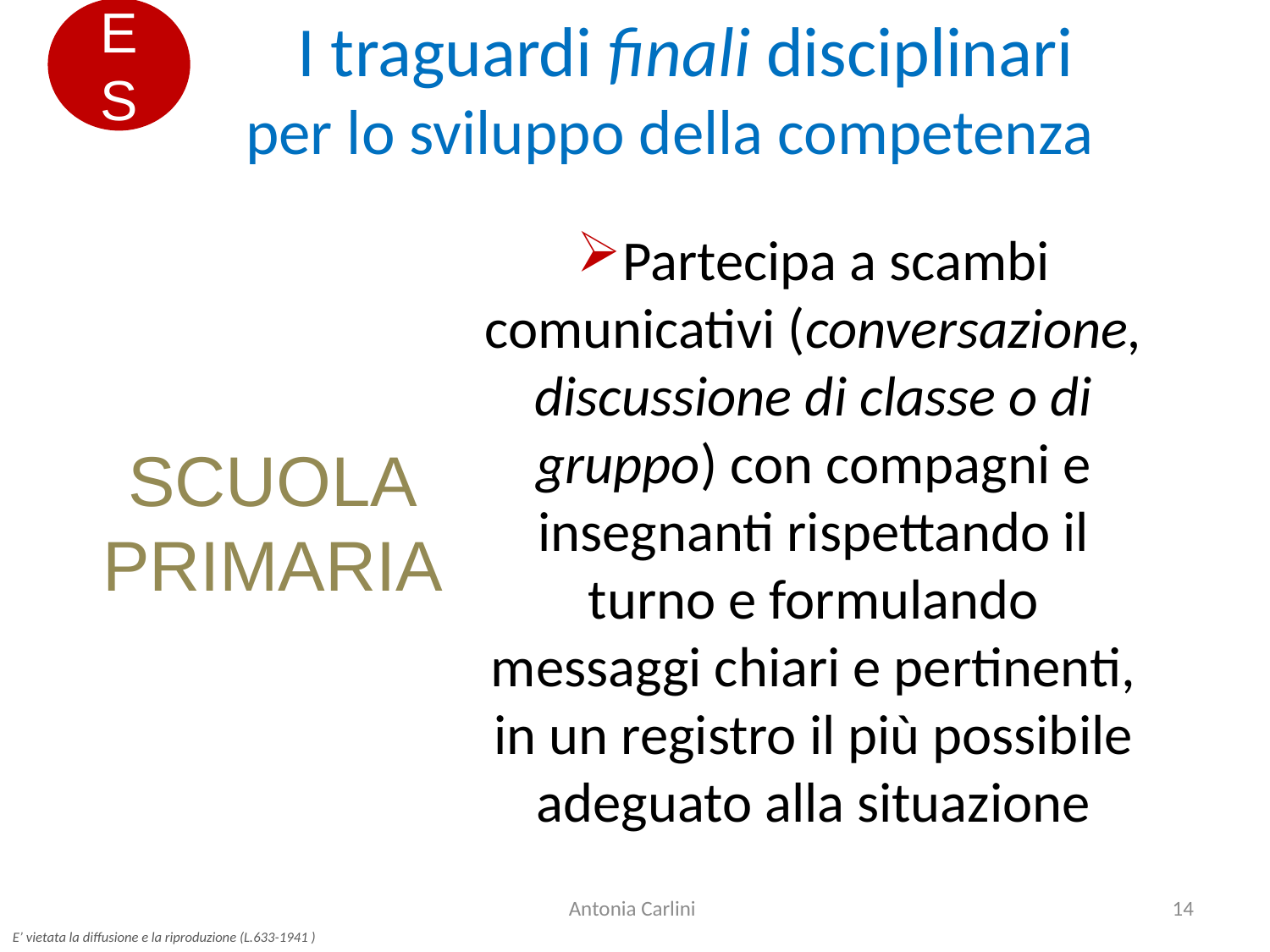

ES
  I traguardi finali disciplinari
per lo sviluppo della competenza
SCUOLA
PRIMARIA
Partecipa a scambi comunicativi (conversazione, discussione di classe o di gruppo) con compagni e insegnanti rispettando il turno e formulando messaggi chiari e pertinenti, in un registro il più possibile adeguato alla situazione
Antonia Carlini
14
E’ vietata la diffusione e la riproduzione (L.633-1941 )